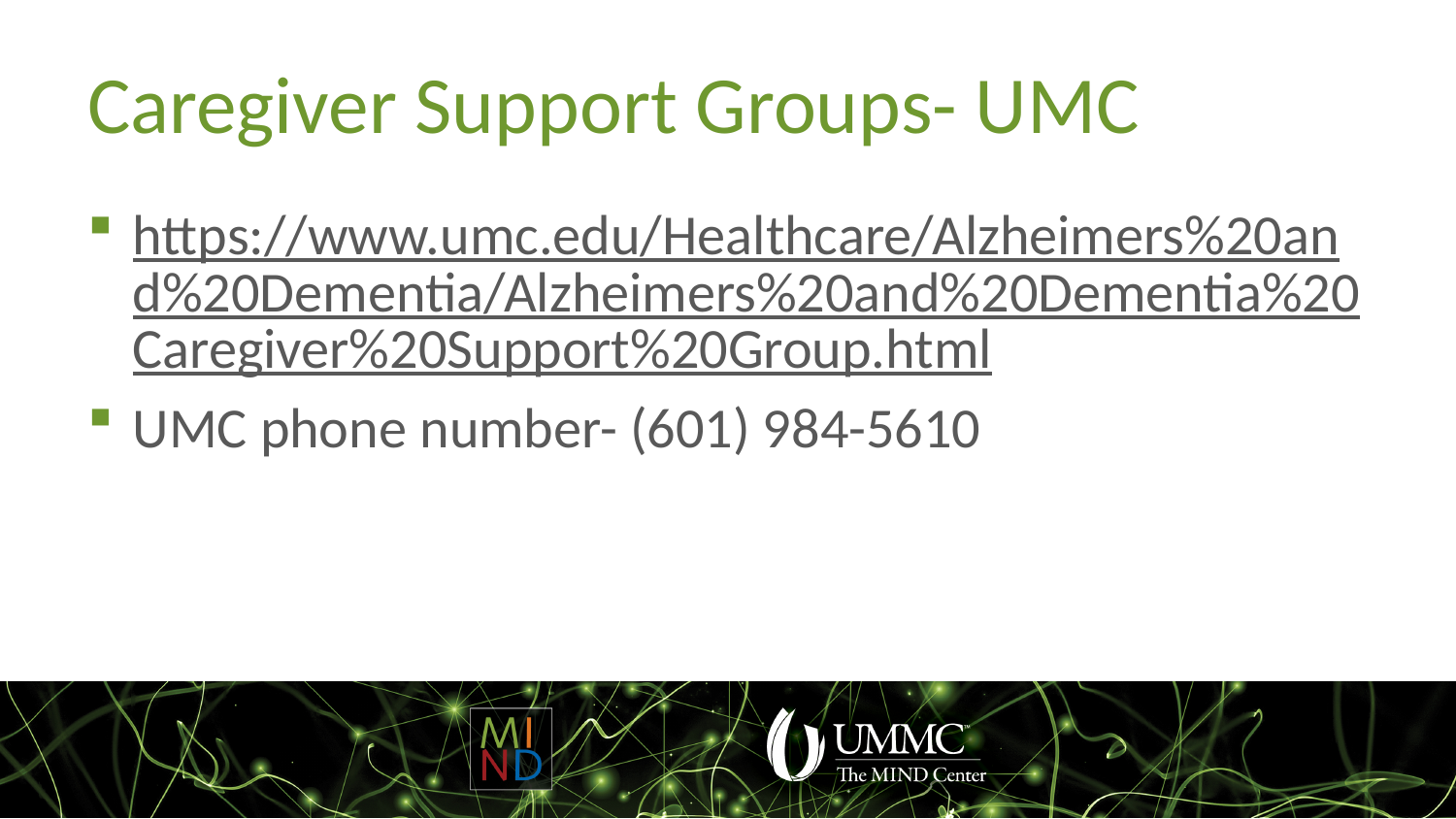

# Caregiver Support Groups- UMC
https://www.umc.edu/Healthcare/Alzheimers%20and%20Dementia/Alzheimers%20and%20Dementia%20Caregiver%20Support%20Group.html
UMC phone number- (601) 984-5610